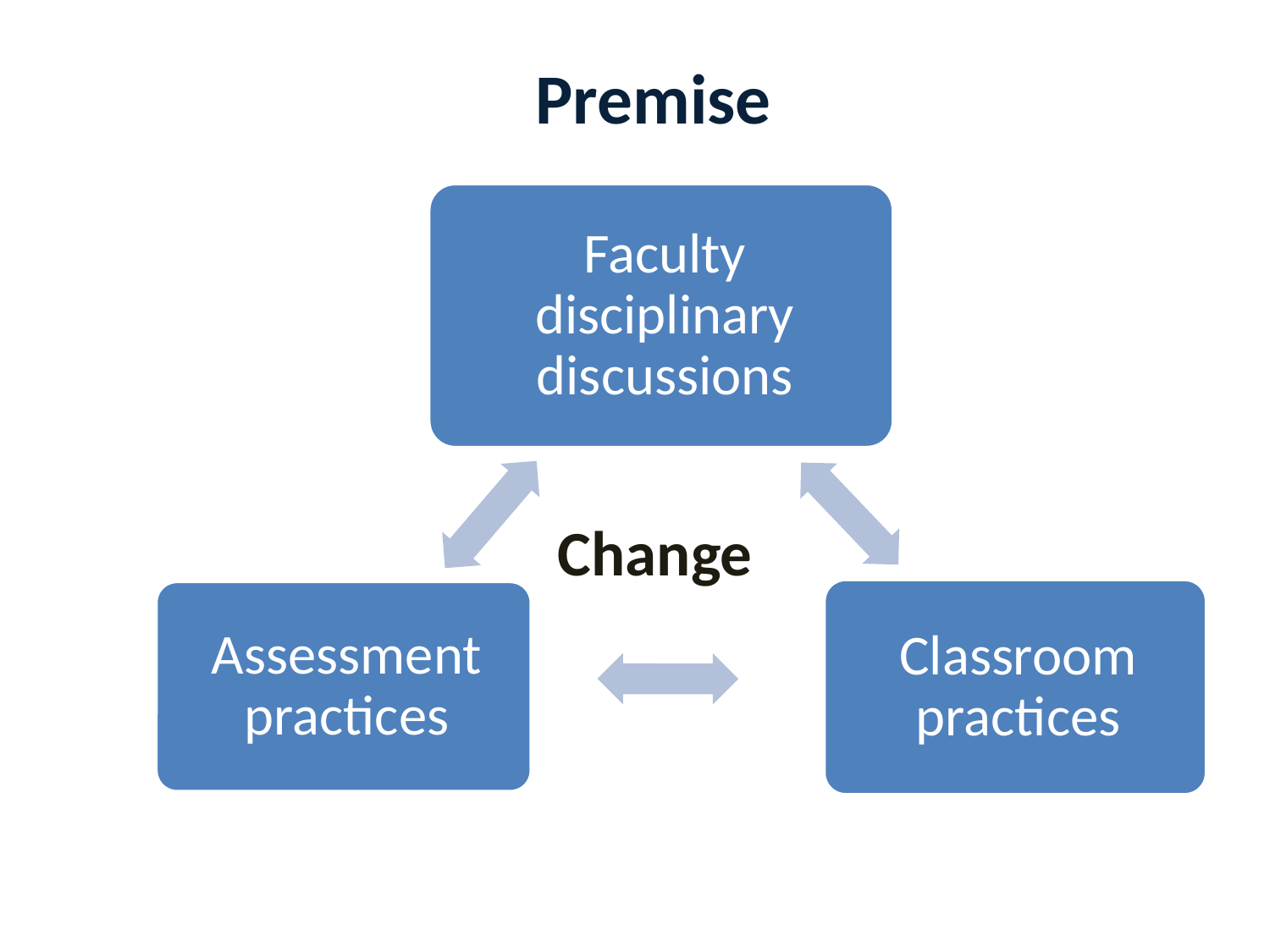

Premise
Faculty disciplinary discussions

Classroom practices

Assessment practices

Change